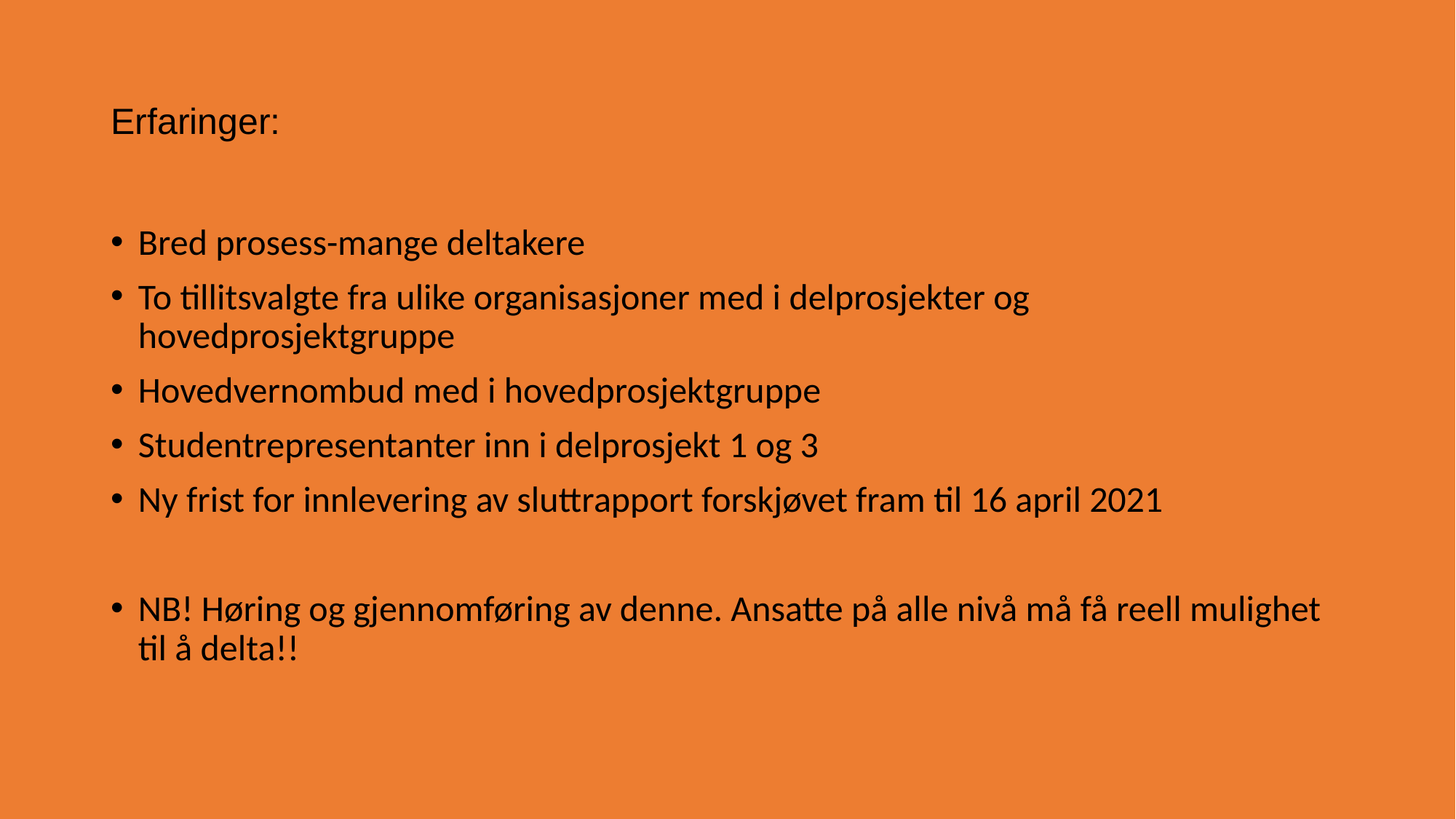

# Erfaringer:
Bred prosess-mange deltakere
To tillitsvalgte fra ulike organisasjoner med i delprosjekter og hovedprosjektgruppe
Hovedvernombud med i hovedprosjektgruppe
Studentrepresentanter inn i delprosjekt 1 og 3
Ny frist for innlevering av sluttrapport forskjøvet fram til 16 april 2021

NB! Høring og gjennomføring av denne. Ansatte på alle nivå må få reell mulighet til å delta!!